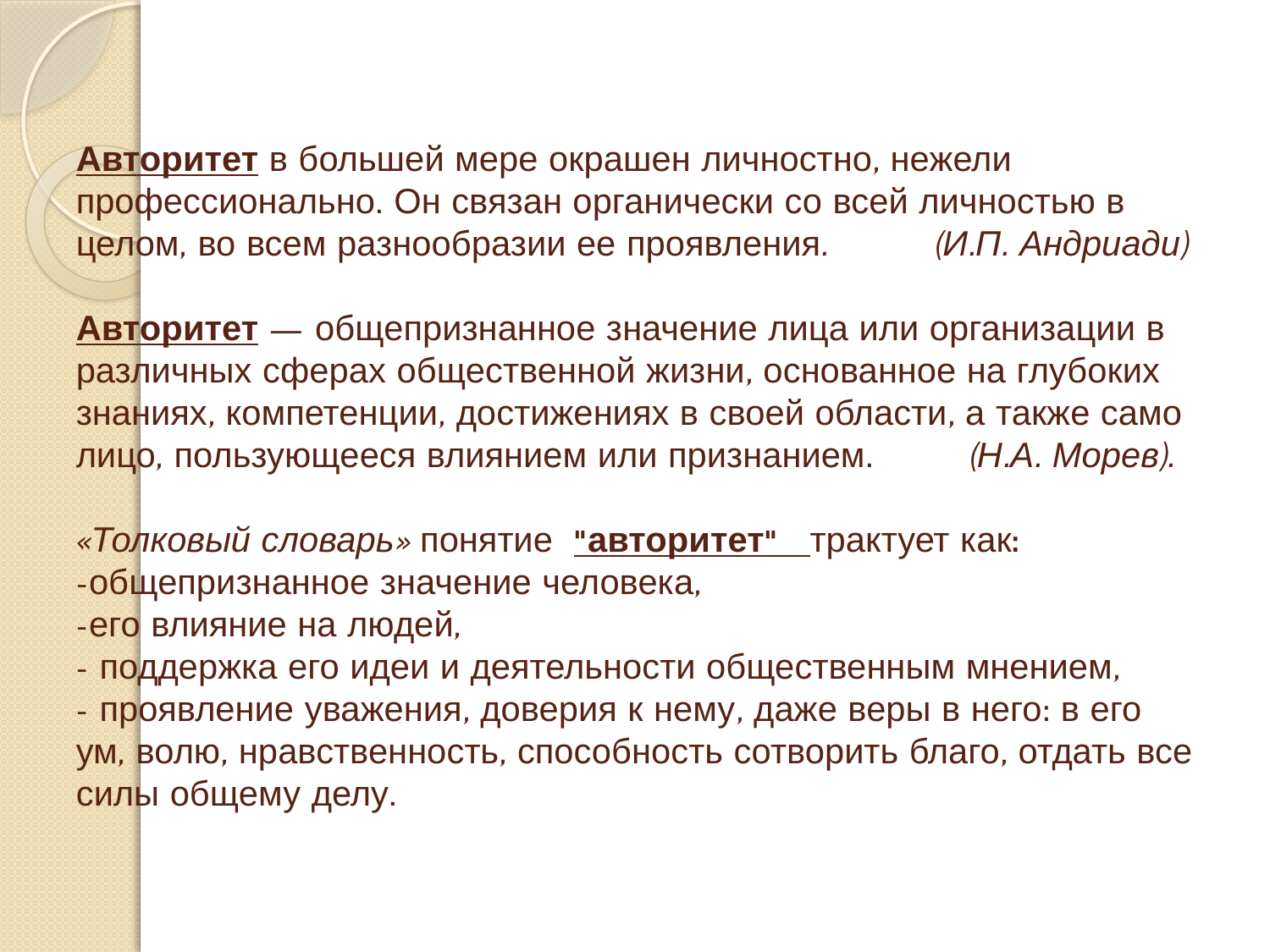

# Авторитет в большей мере окрашен личностно, нежели профессионально. Он связан органически со всей личностью в целом, во всем разнообразии ее проявления.          (И.П. Андриади) Авторитет — общепризнанное значение лица или организации в различных сферах общественной жизни, основанное на глубоких знаниях, компетенции, достижениях в своей области, а также само лицо, пользующееся влиянием или признанием.         (Н.А. Морев). «Толковый словарь» понятие  "авторитет"   трактует как: -общепризнанное значение человека, -его влияние на людей, - поддержка его идеи и деятельности общественным мнением, - проявление уважения, доверия к нему, даже веры в него: в его ум, волю, нравственность, способность сотворить благо, отдать все силы общему делу.